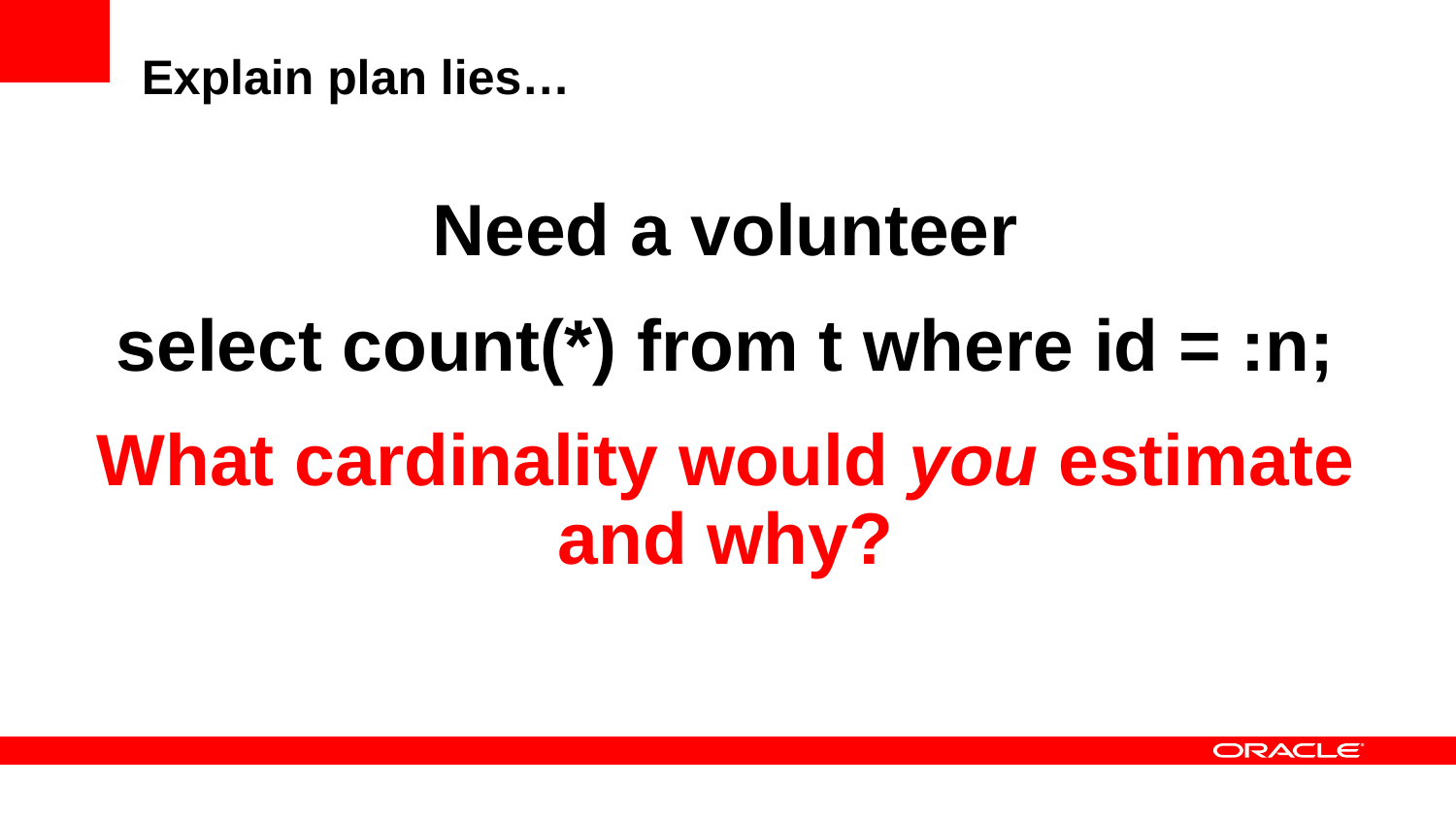

# Explain plan lies…
Need a volunteer
select count(*) from t where id = :n;
What cardinality would you estimate and why?